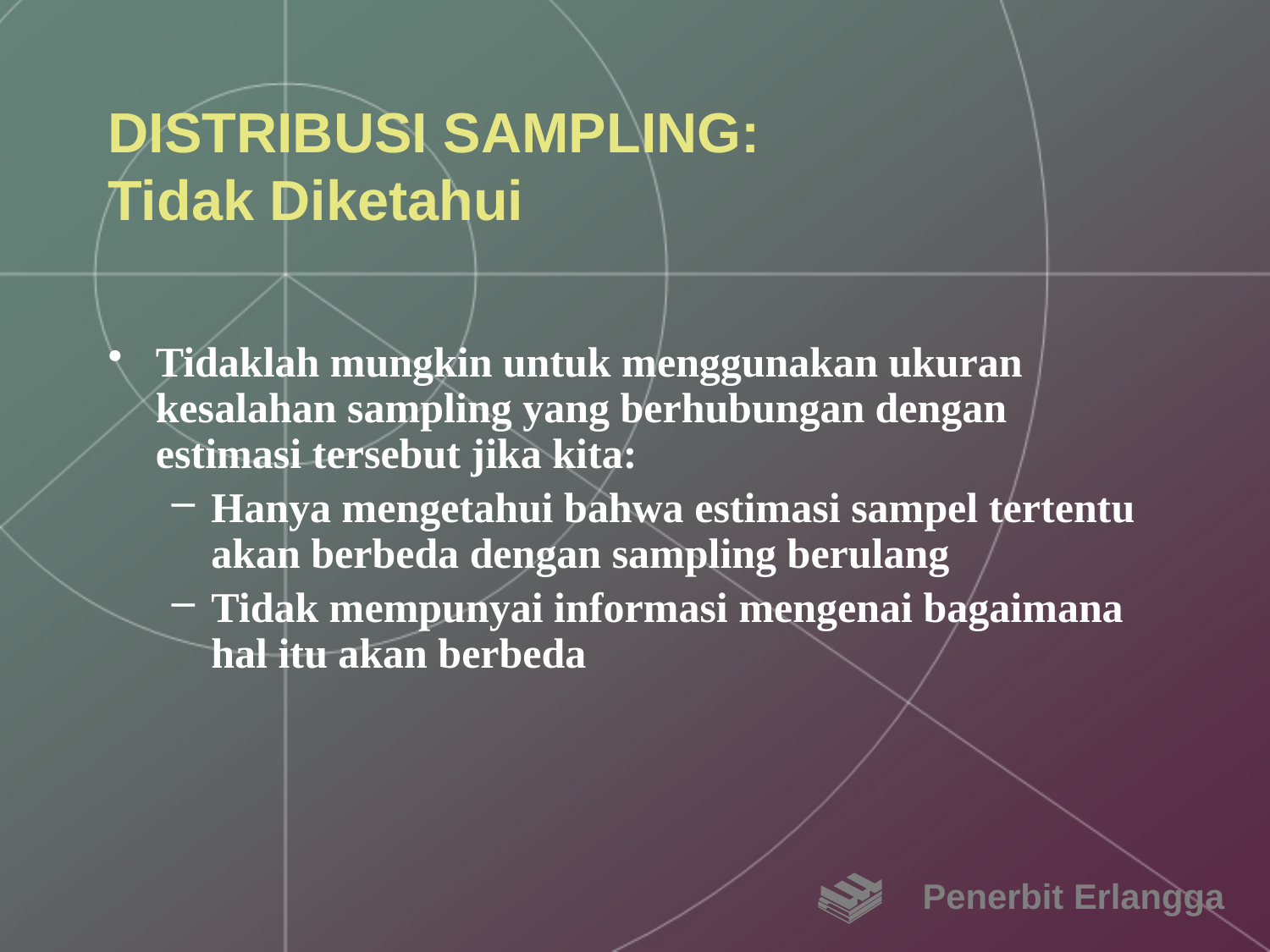

# DISTRIBUSI SAMPLING: Tidak Diketahui

Tidaklah mungkin untuk menggunakan ukuran kesalahan sampling yang berhubungan dengan estimasi tersebut jika kita:
Hanya mengetahui bahwa estimasi sampel tertentu akan berbeda dengan sampling berulang
Tidak mempunyai informasi mengenai bagaimana hal itu akan berbeda
Penerbit Erlangga